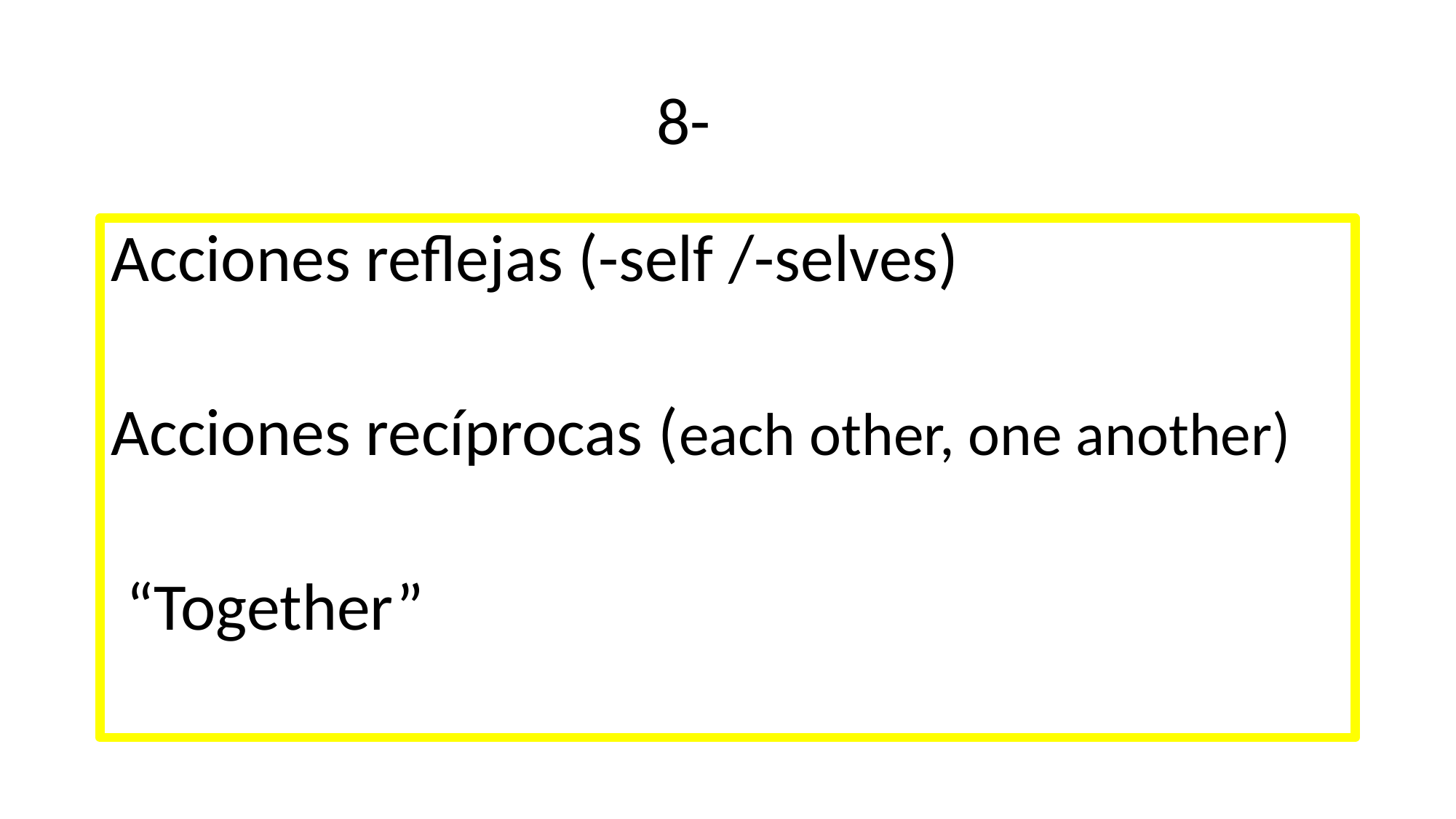

# 8-
Acciones reflejas (-self /-selves)

Acciones recíprocas (each other, one another)

 “Together”